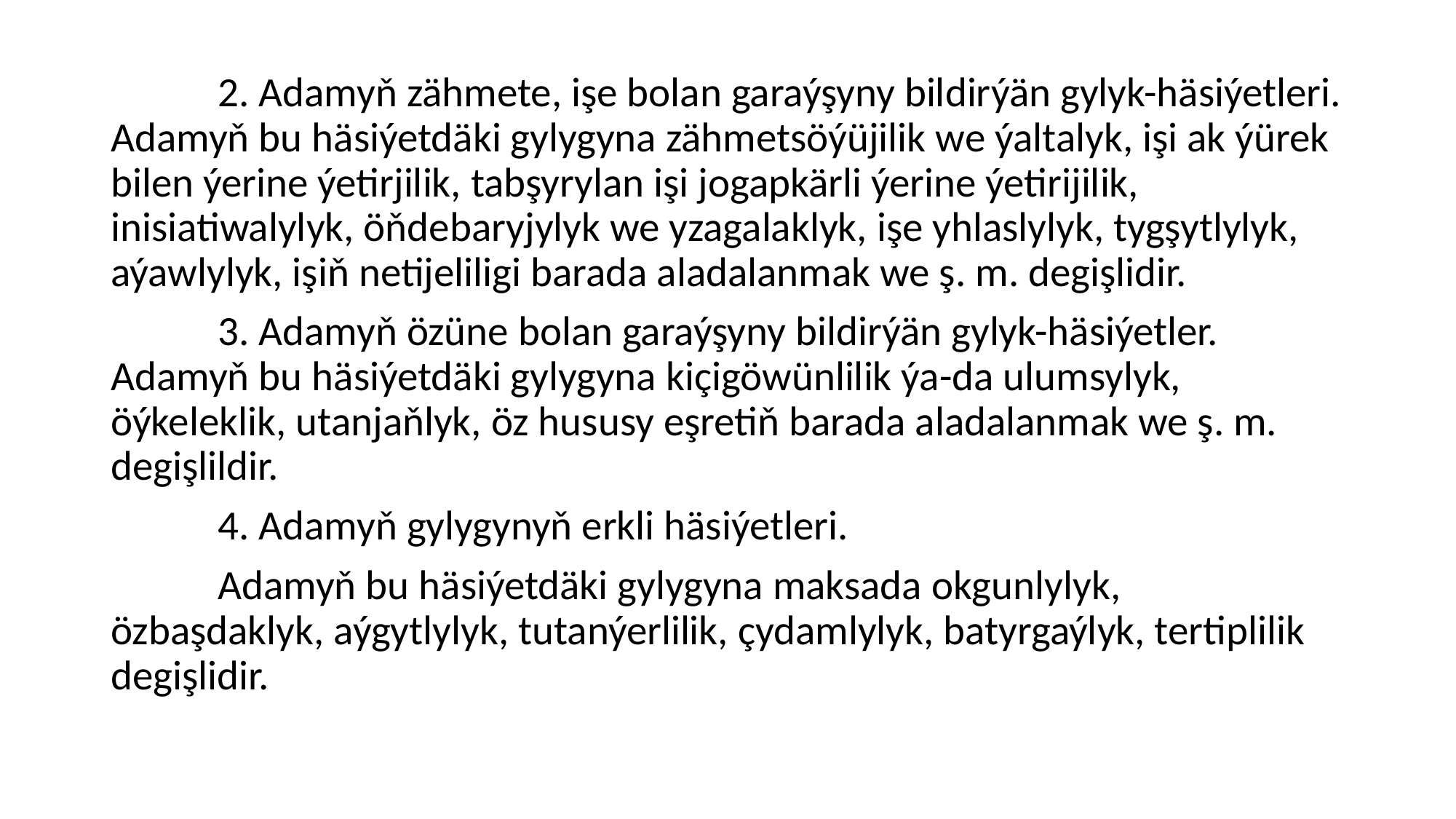

2. Adamyň zähmete, işe bolan garaýşyny bildirýän gylyk-häsiýetleri. Adamyň bu häsiýetdäki gylygyna zähmetsöýüjilik we ýaltalyk, işi ak ýürek bilen ýerine ýetirjilik, tabşyrylan işi jogapkärli ýerine ýetirijilik, inisiatiwalylyk, öňdebaryjylyk we yzagalaklyk, işe yhlaslylyk, tygşytlylyk, aýawlylyk, işiň netijeliligi barada aladalanmak we ş. m. degişlidir.
	3. Adamyň özüne bolan garaýşyny bildirýän gylyk-häsiýetler. Adamyň bu häsiýetdäki gylygyna kiçigöwünlilik ýa-da ulumsylyk, öýkeleklik, utanjaňlyk, öz hususy eşretiň barada aladalanmak we ş. m. degişlildir.
	4. Adamyň gylygynyň erkli häsiýetleri.
	Adamyň bu häsiýetdäki gylygyna maksada okgunlylyk, özbaşdaklyk, aýgytlylyk, tutanýerlilik, çydamlylyk, batyrgaýlyk, tertiplilik degişlidir.